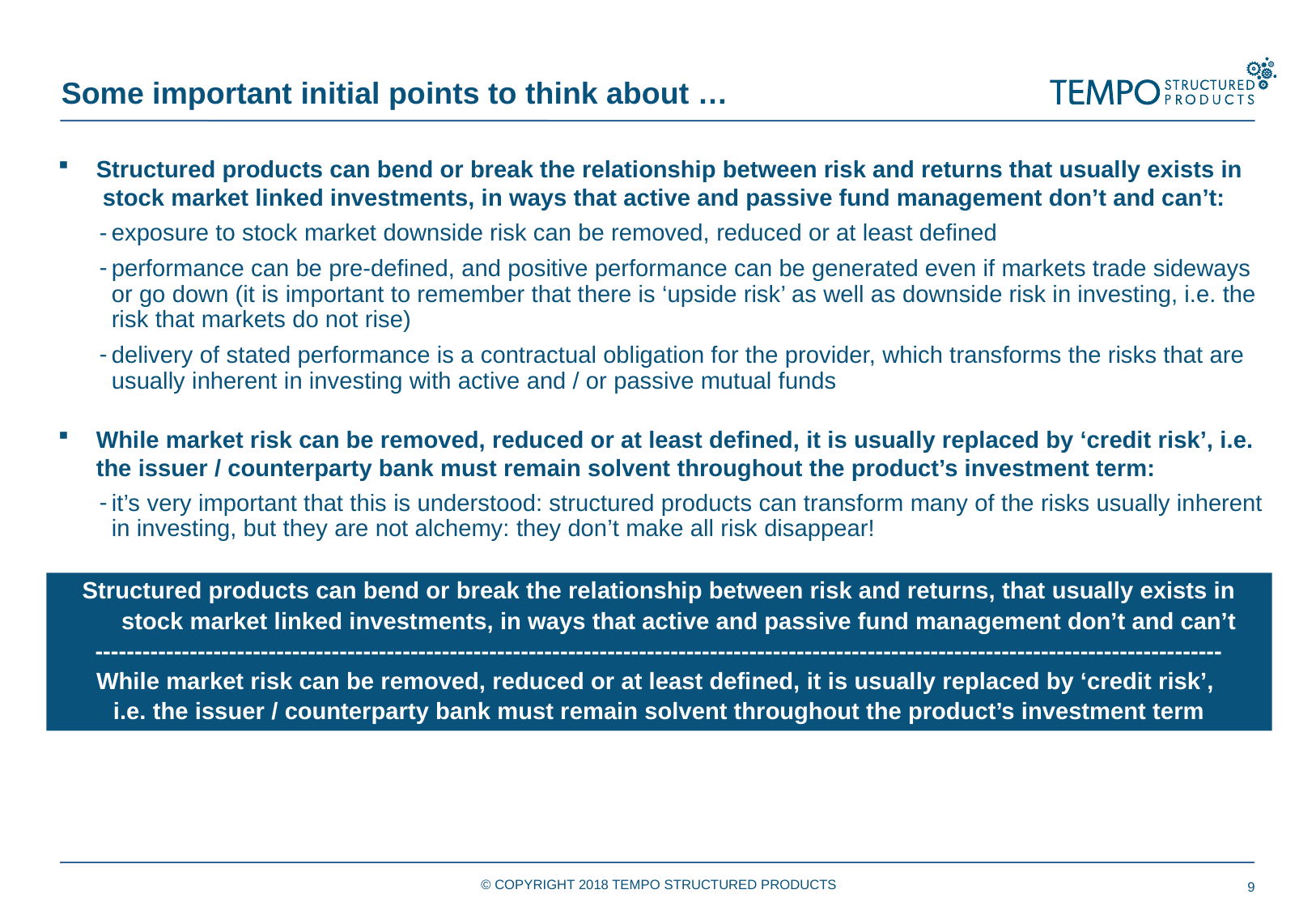

Some important initial points to think about …
Structured products can bend or break the relationship between risk and returns that usually exists in      stock market linked investments, in ways that active and passive fund management don’t and can’t:
exposure to stock market downside risk can be removed, reduced or at least defined
performance can be pre-defined, and positive performance can be generated even if markets trade sideways or go down (it is important to remember that there is ‘upside risk’ as well as downside risk in investing, i.e. the risk that markets do not rise)
delivery of stated performance is a contractual obligation for the provider, which transforms the risks that are usually inherent in investing with active and / or passive mutual funds
While market risk can be removed, reduced or at least defined, it is usually replaced by ‘credit risk’, i.e. the issuer / counterparty bank must remain solvent throughout the product’s investment term:
it’s very important that this is understood: structured products can transform many of the risks usually inherent in investing, but they are not alchemy: they don’t make all risk disappear!
Structured products can bend or break the relationship between risk and returns, that usually exists in
      stock market linked investments, in ways that active and passive fund management don’t and can’t
-----------------------------------------------------------------------------------------------------------------------------------------------
While market risk can be removed, reduced or at least defined, it is usually replaced by ‘credit risk’,
i.e. the issuer / counterparty bank must remain solvent throughout the product’s investment term
© COPYRIGHT 2018 TEMPO STRUCTURED PRODUCTS
9